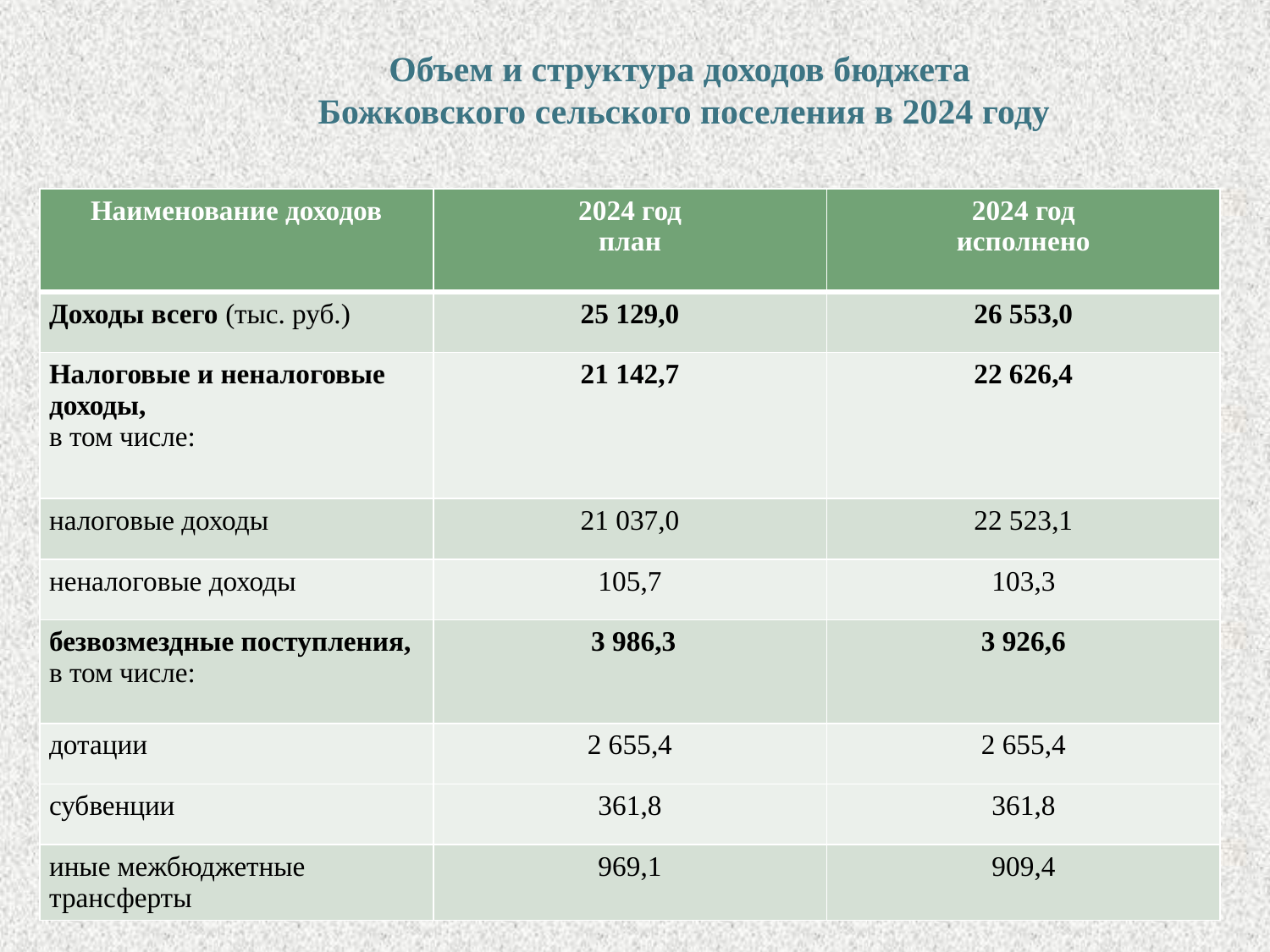

Объем и структура доходов бюджета
 Божковского сельского поселения в 2024 году
| Наименование доходов | 2024 год план | 2024 год исполнено |
| --- | --- | --- |
| Доходы всего (тыс. руб.) | 25 129,0 | 26 553,0 |
| Налоговые и неналоговые доходы, в том числе: | 21 142,7 | 22 626,4 |
| налоговые доходы | 21 037,0 | 22 523,1 |
| неналоговые доходы | 105,7 | 103,3 |
| безвозмездные поступления, в том числе: | 3 986,3 | 3 926,6 |
| дотации | 2 655,4 | 2 655,4 |
| субвенции | 361,8 | 361,8 |
| иные межбюджетные трансферты | 969,1 | 909,4 |